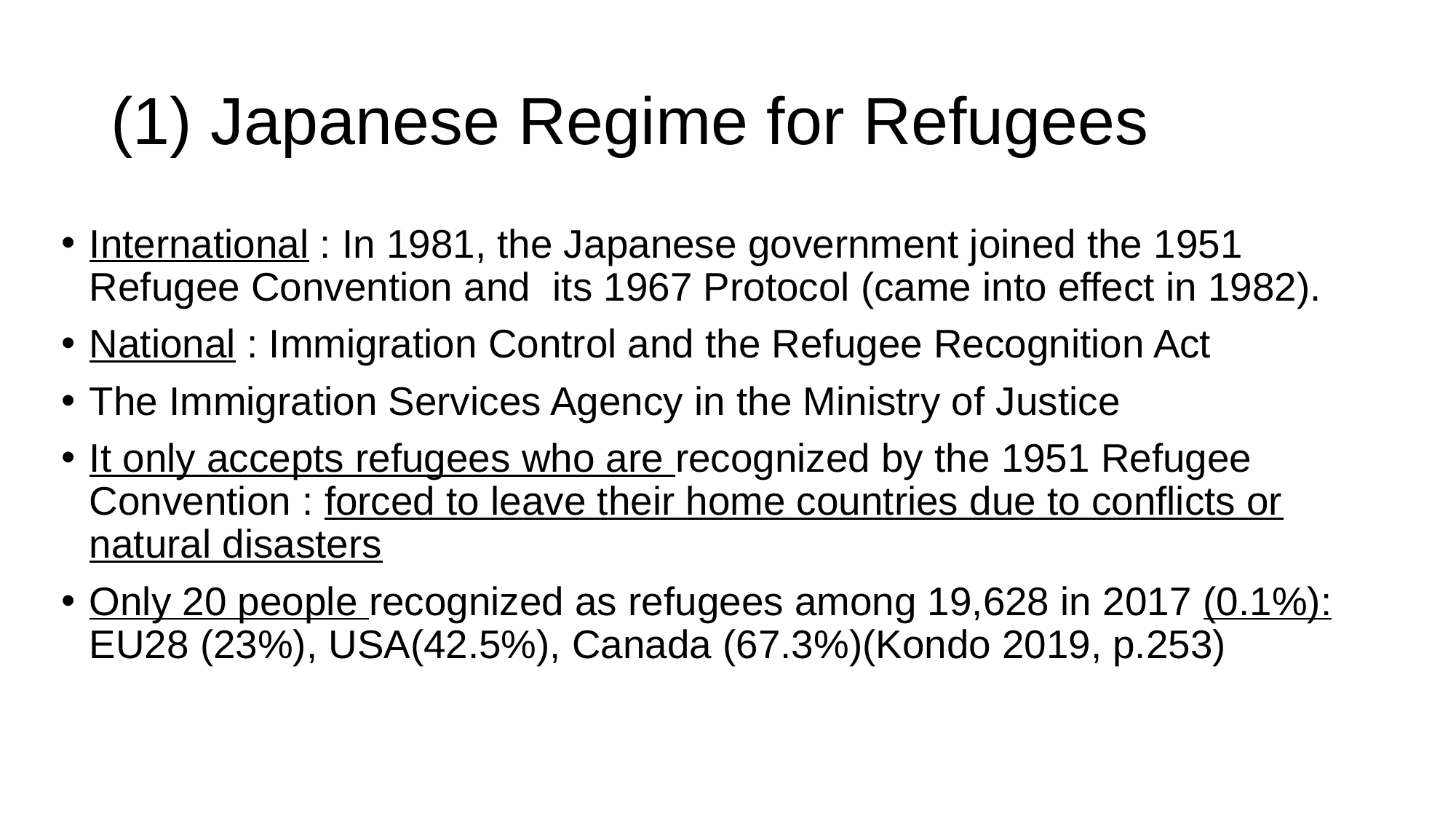

# (1) Japanese Regime for Refugees
International : In 1981, the Japanese government joined the 1951 Refugee Convention and  its 1967 Protocol (came into effect in 1982).
National : Immigration Control and the Refugee Recognition Act
The Immigration Services Agency in the Ministry of Justice
It only accepts refugees who are recognized by the 1951 Refugee Convention : forced to leave their home countries due to conflicts or natural disasters
Only 20 people recognized as refugees among 19,628 in 2017 (0.1%): EU28 (23%), USA(42.5%), Canada (67.3%)(Kondo 2019, p.253)